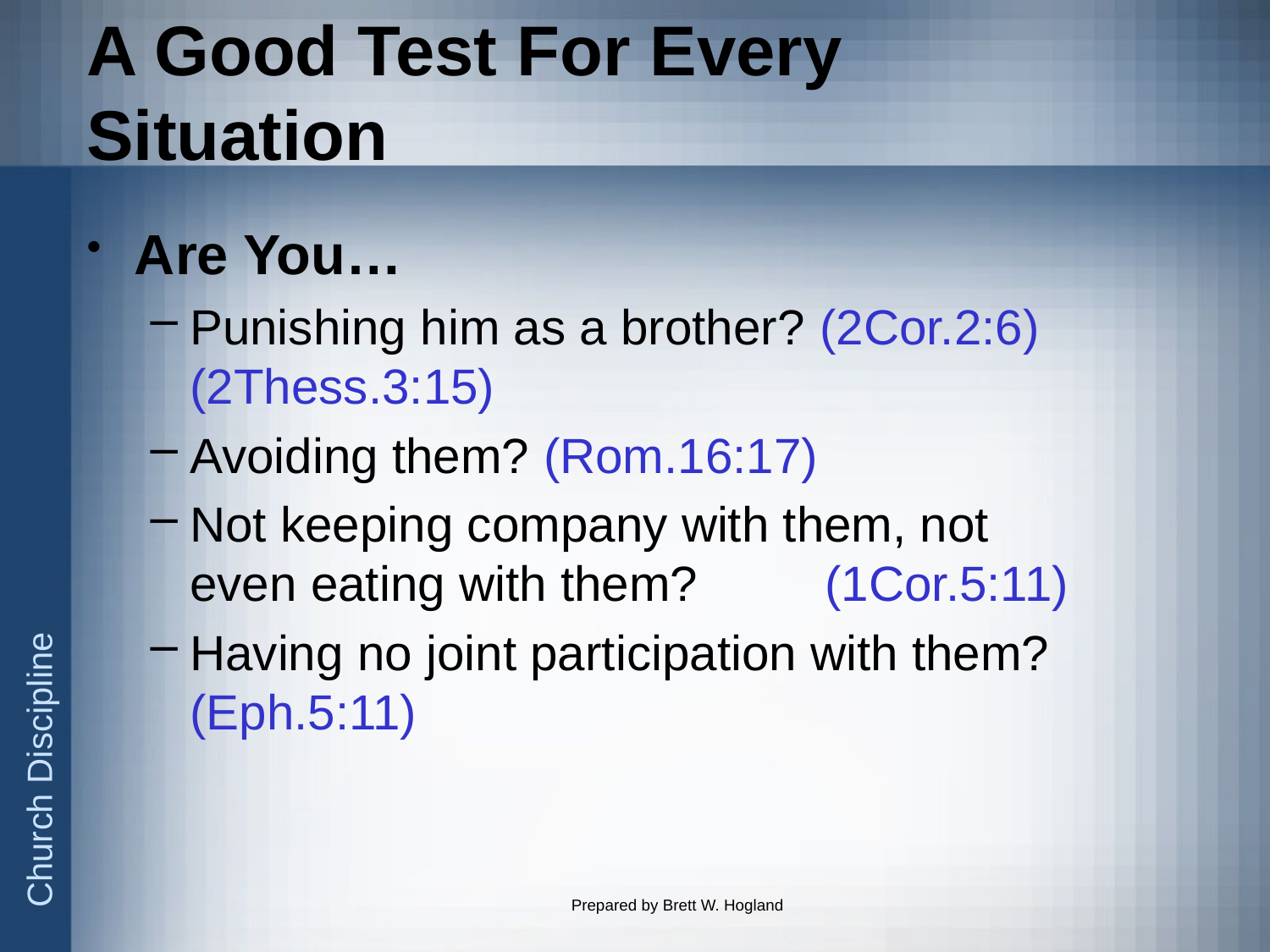

# A Good Test For Every Situation
Are You…
Punishing him as a brother? (2Cor.2:6) (2Thess.3:15)
Avoiding them? (Rom.16:17)
Not keeping company with them, not even eating with them? 	(1Cor.5:11)
Having no joint participation with them? (Eph.5:11)
Prepared by Brett W. Hogland